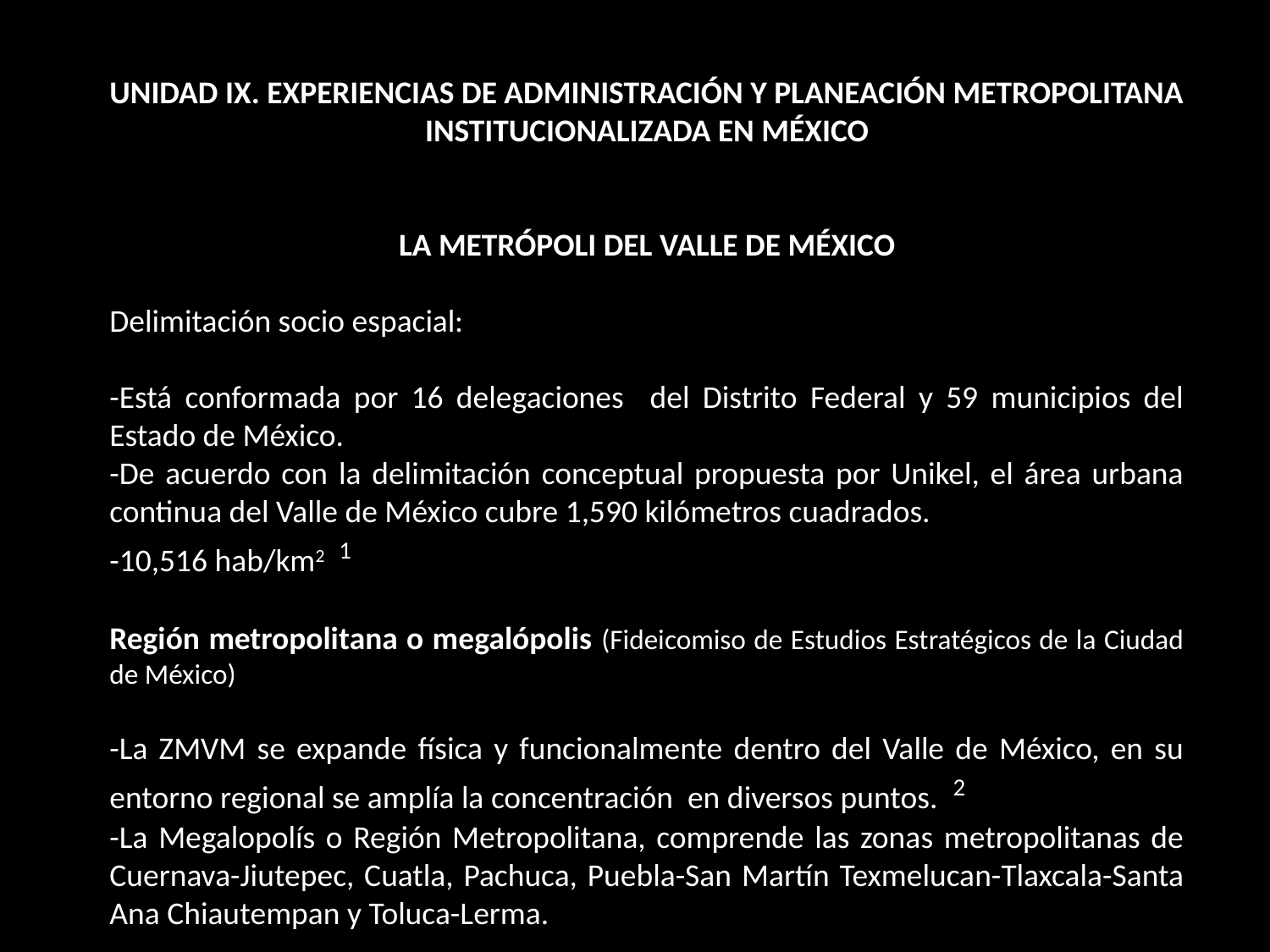

UNIDAD IX. EXPERIENCIAS DE ADMINISTRACIÓN Y PLANEACIÓN METROPOLITANA INSTITUCIONALIZADA EN MÉXICO

LA METRÓPOLI DEL VALLE DE MÉXICO

Delimitación socio espacial:

-Está conformada por 16 delegaciones  del Distrito Federal y 59 municipios del Estado de México.
-De acuerdo con la delimitación conceptual propuesta por Unikel, el área urbana continua del Valle de México cubre 1,590 kilómetros cuadrados.
-10,516 hab/km2  1

Región metropolitana o megalópolis (Fideicomiso de Estudios Estratégicos de la Ciudad de México)

-La ZMVM se expande física y funcionalmente dentro del Valle de México, en su entorno regional se amplía la concentración  en diversos puntos.  2
-La Megalopolís o Región Metropolitana, comprende las zonas metropolitanas de Cuernava-Jiutepec, Cuatla, Pachuca, Puebla-San Martín Texmelucan-Tlaxcala-Santa Ana Chiautempan y Toluca-Lerma.